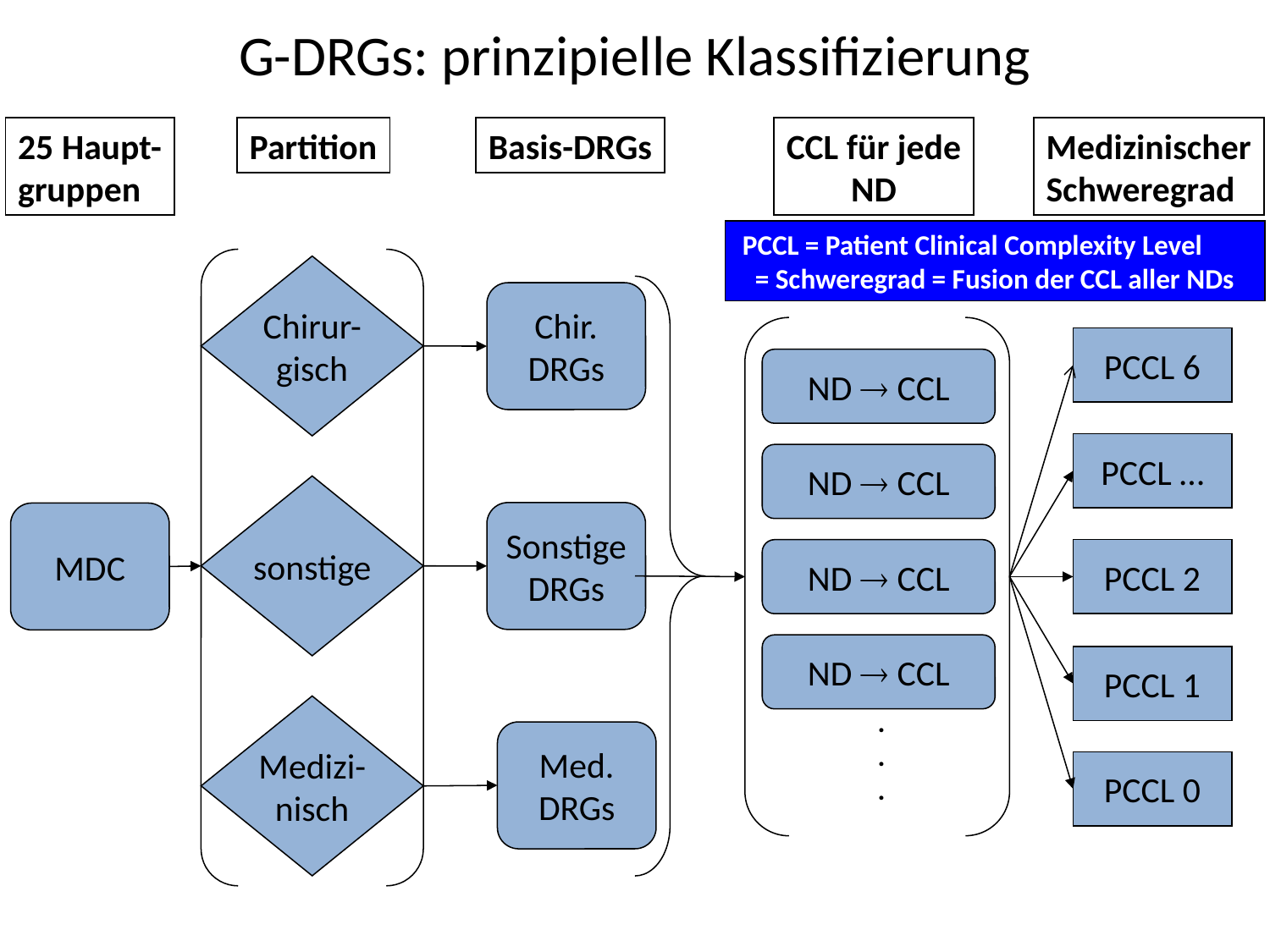

# G-DRGs: prinzipielle Klassifizierung
25 Haupt-
gruppen
Partition
Basis-DRGs
CCL für jede
ND
Medizinischer
Schweregrad
PCCL = Patient Clinical Complexity Level        = Schweregrad = Fusion der CCL aller NDs

Chirur-
gisch

Chir.
DRGs

PCCL 6
ND → CCL
ND → CCL
ND → CCL
ND → CCL
PCCL …
sonstige
Sonstige
DRGs
MDC
PCCL 2
PCCL 1
Medizi-
nisch
.
.
.
Med.
DRGs
PCCL 0